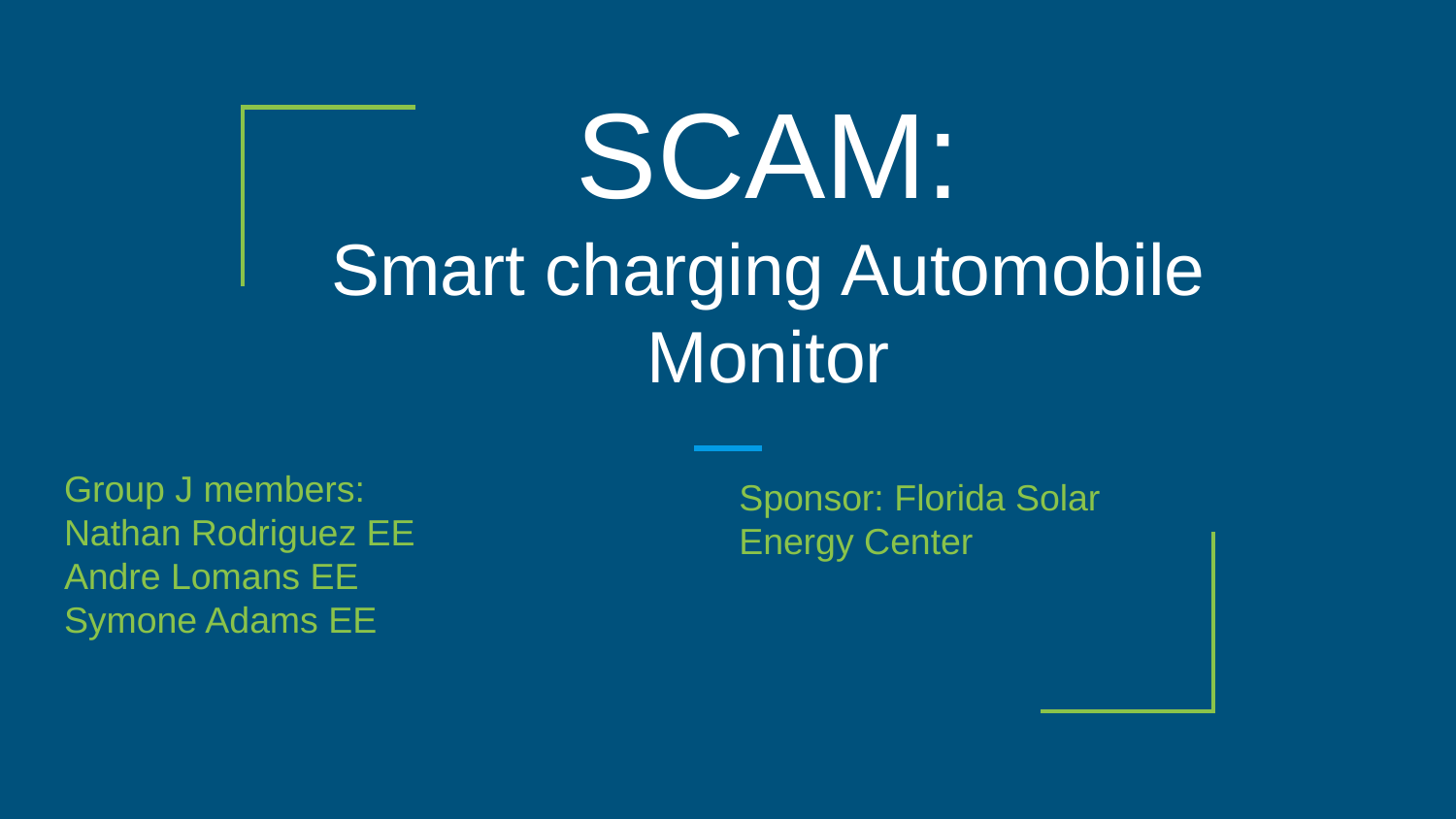

# SCAM:
Smart charging Automobile Monitor
Group J members:
Nathan Rodriguez EE
Andre Lomans EE
Symone Adams EE

Sponsor: Florida Solar Energy Center